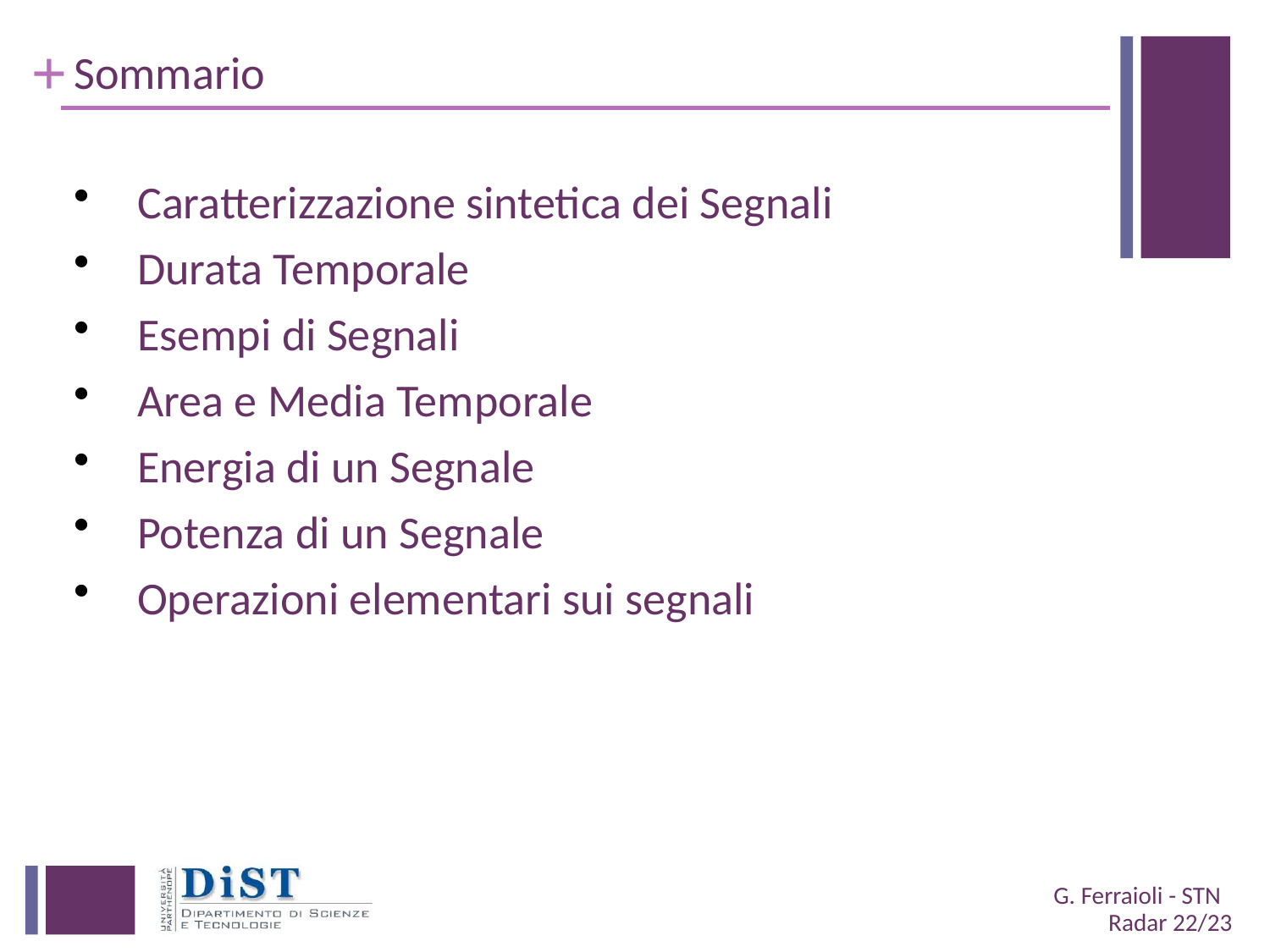

# Sommario
Caratterizzazione sintetica dei Segnali
Durata Temporale
Esempi di Segnali
Area e Media Temporale
Energia di un Segnale
Potenza di un Segnale
Operazioni elementari sui segnali